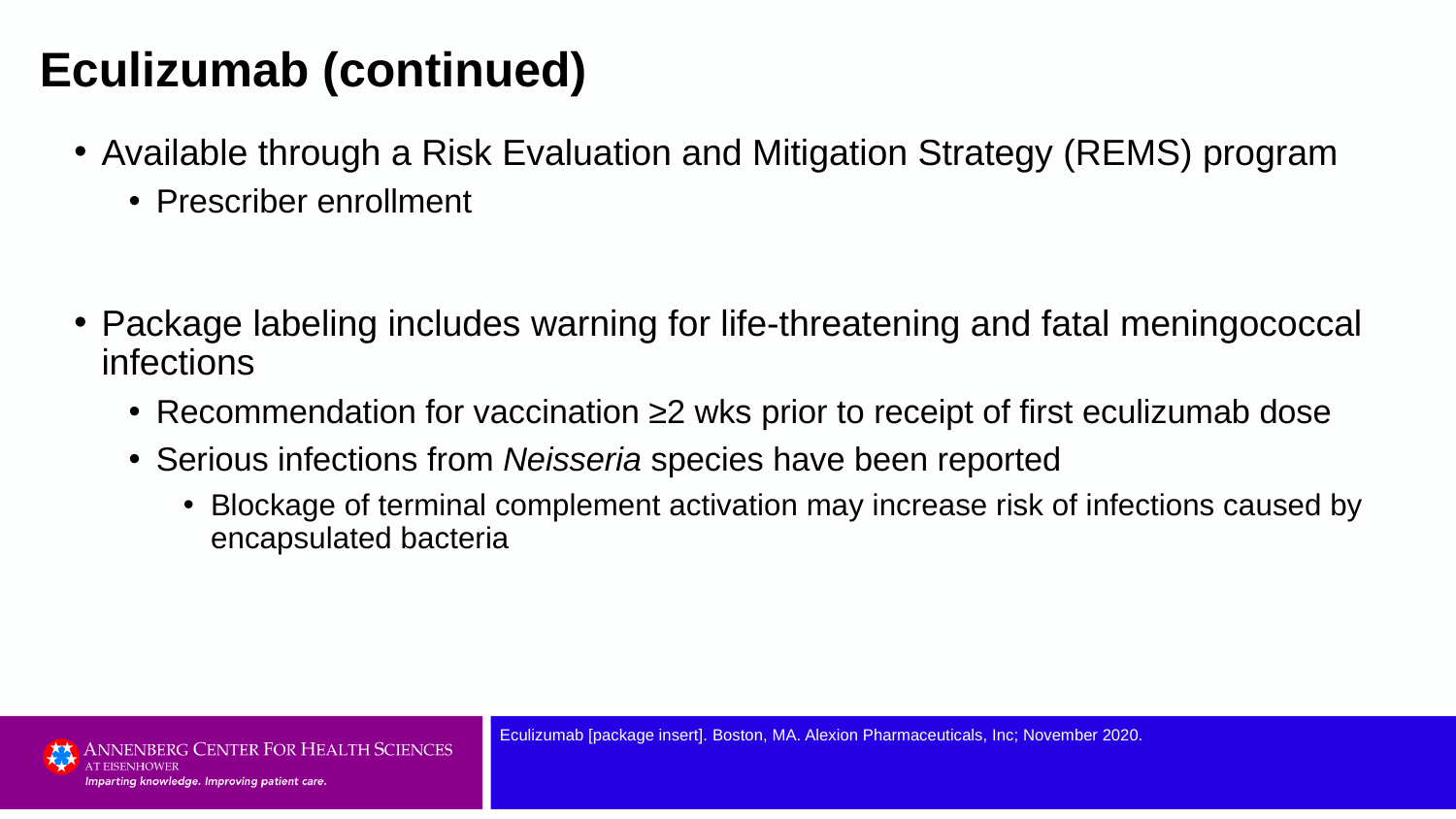

# Eculizumab (continued)
Available through a Risk Evaluation and Mitigation Strategy (REMS) program
Prescriber enrollment

Package labeling includes warning for life-threatening and fatal meningococcal infections
Recommendation for vaccination ≥2 wks prior to receipt of first eculizumab dose
Serious infections from Neisseria species have been reported
Blockage of terminal complement activation may increase risk of infections caused by encapsulated bacteria
Eculizumab [package insert]. Boston, MA. Alexion Pharmaceuticals, Inc; November 2020.